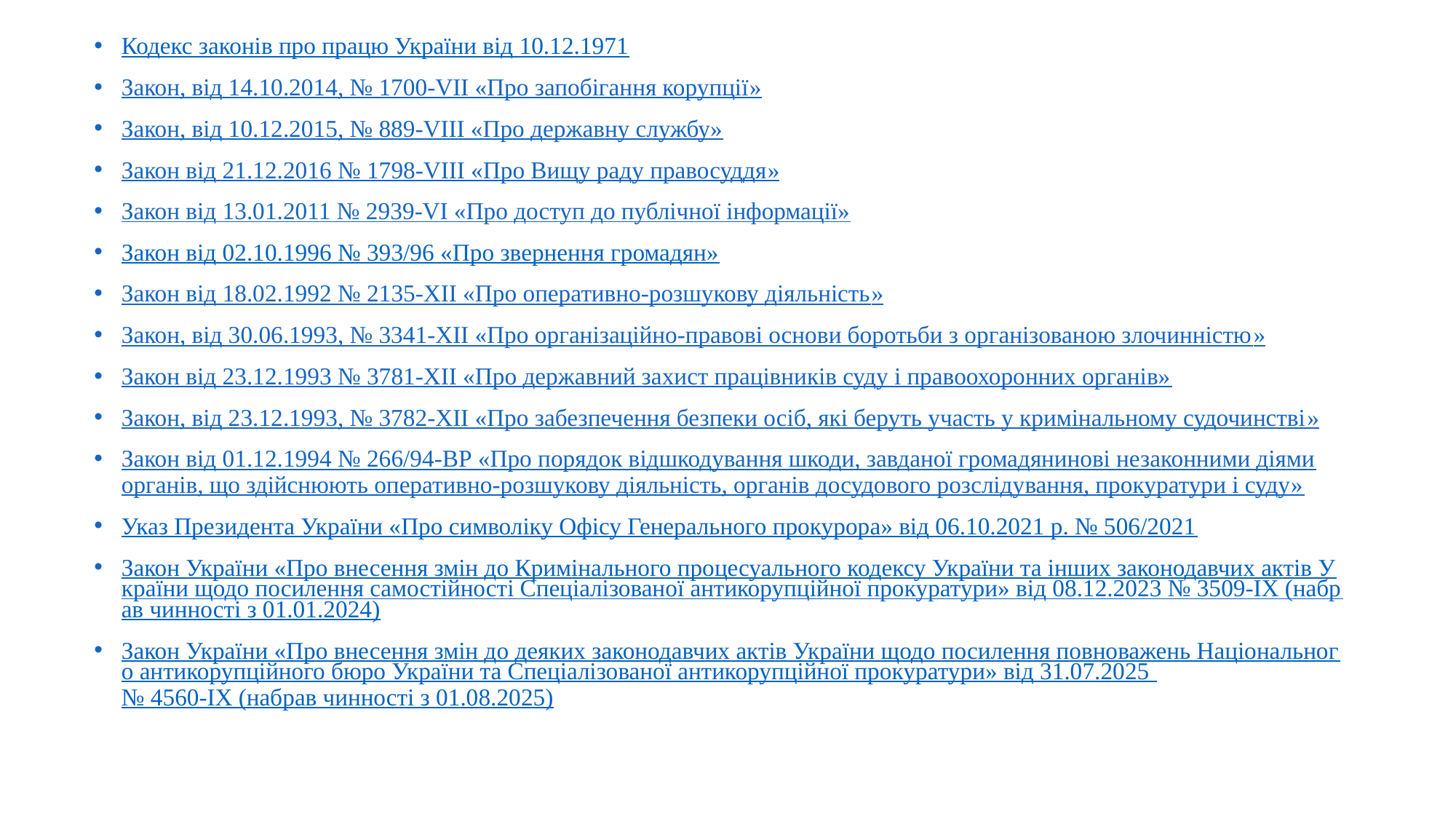

Кодекс законів про працю України від 10.12.1971
Закон, від 14.10.2014, № 1700-VII «Про запобігання корупції»
Закон, від 10.12.2015, № 889-VIII «Про державну службу»
Закон від 21.12.2016 № 1798-VIII «Про Вищу раду правосуддя»
Закон від 13.01.2011 № 2939-VI «Про доступ до публічної інформації»
Закон від 02.10.1996 № 393/96 «Про звернення громадян»
Закон від 18.02.1992 № 2135-XII «Про оперативно-розшукову діяльність»
Закон, від 30.06.1993, № 3341-XII «Про організаційно-правові основи боротьби з організованою злочинністю»
Закон від 23.12.1993 № 3781-XII «Про державний захист працівників суду і правоохоронних органів»
Закон, від 23.12.1993, № 3782-XII «Про забезпечення безпеки осіб, які беруть участь у кримінальному судочинстві»
Закон від 01.12.1994 № 266/94-ВР «Про порядок відшкодування шкоди, завданої громадянинові незаконними діями органів, що здійснюють оперативно-розшукову діяльність, органів досудового розслідування, прокуратури і суду»
Указ Президента України «Про символіку Офісу Генерального прокурора» від 06.10.2021 р. № 506/2021
Закон України «Про внесення змін до Кримінального процесуального кодексу України та інших законодавчих актів України щодо посилення самостійності Спеціалізованої антикорупційної прокуратури» від 08.12.2023 № 3509-ІХ (набрав чинності з 01.01.2024)
Закон України «Про внесення змін до деяких законодавчих актів України щодо посилення повноважень Національного антикорупційного бюро України та Спеціалізованої антикорупційної прокуратури» від 31.07.2025
№ 4560-ІХ (набрав чинності з 01.08.2025)